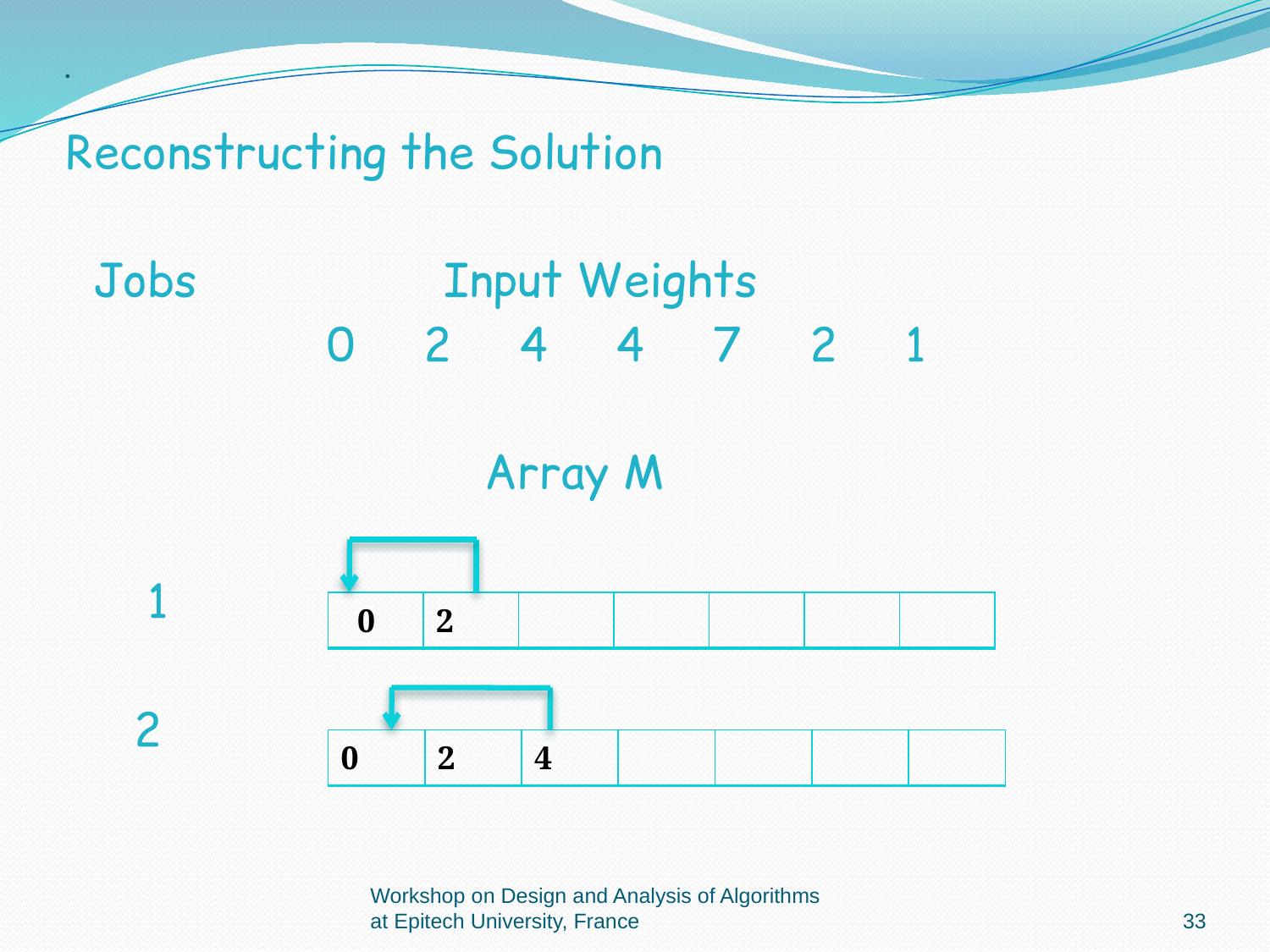

# .
Reconstructing the Solution

  Jobs                  Input Weights
                   0     2     4     4     7     2     1

   			Array M

      1

     2
| 0 | 2 |  |  |  |  |  |
| --- | --- | --- | --- | --- | --- | --- |
| 0 | 2 | 4 |  |  |  |  |
| --- | --- | --- | --- | --- | --- | --- |
Workshop on Design and Analysis of Algorithms at Epitech University, France
33